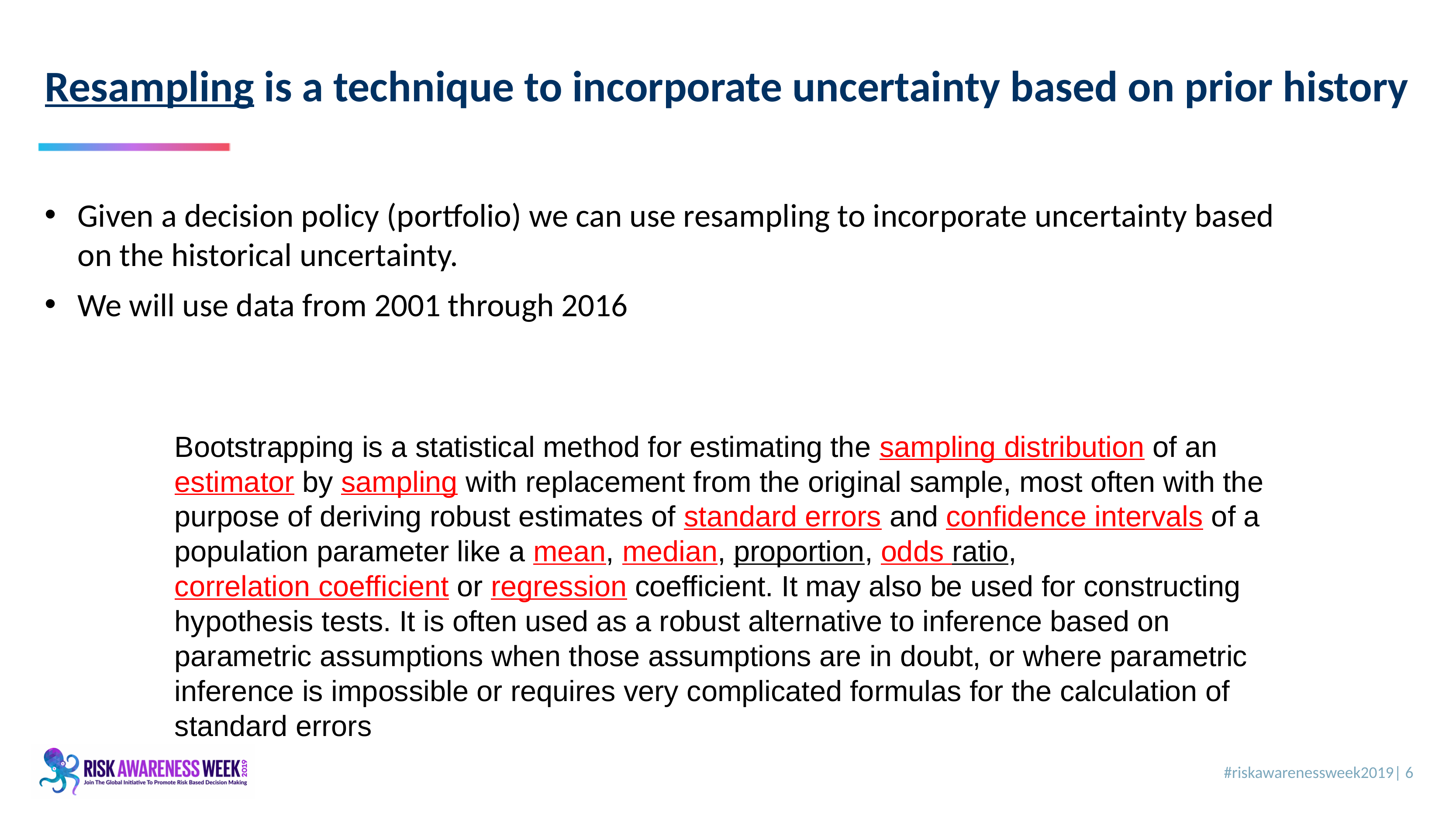

6
# Resampling is a technique to incorporate uncertainty based on prior history
Given a decision policy (portfolio) we can use resampling to incorporate uncertainty based on the historical uncertainty.
We will use data from 2001 through 2016
Bootstrapping is a statistical method for estimating the sampling distribution of an estimator by sampling with replacement from the original sample, most often with the purpose of deriving robust estimates of standard errors and confidence intervals of a population parameter like a mean, median, proportion, odds ratio, correlation coefficient or regression coefficient. It may also be used for constructing hypothesis tests. It is often used as a robust alternative to inference based on parametric assumptions when those assumptions are in doubt, or where parametric inference is impossible or requires very complicated formulas for the calculation of standard errors